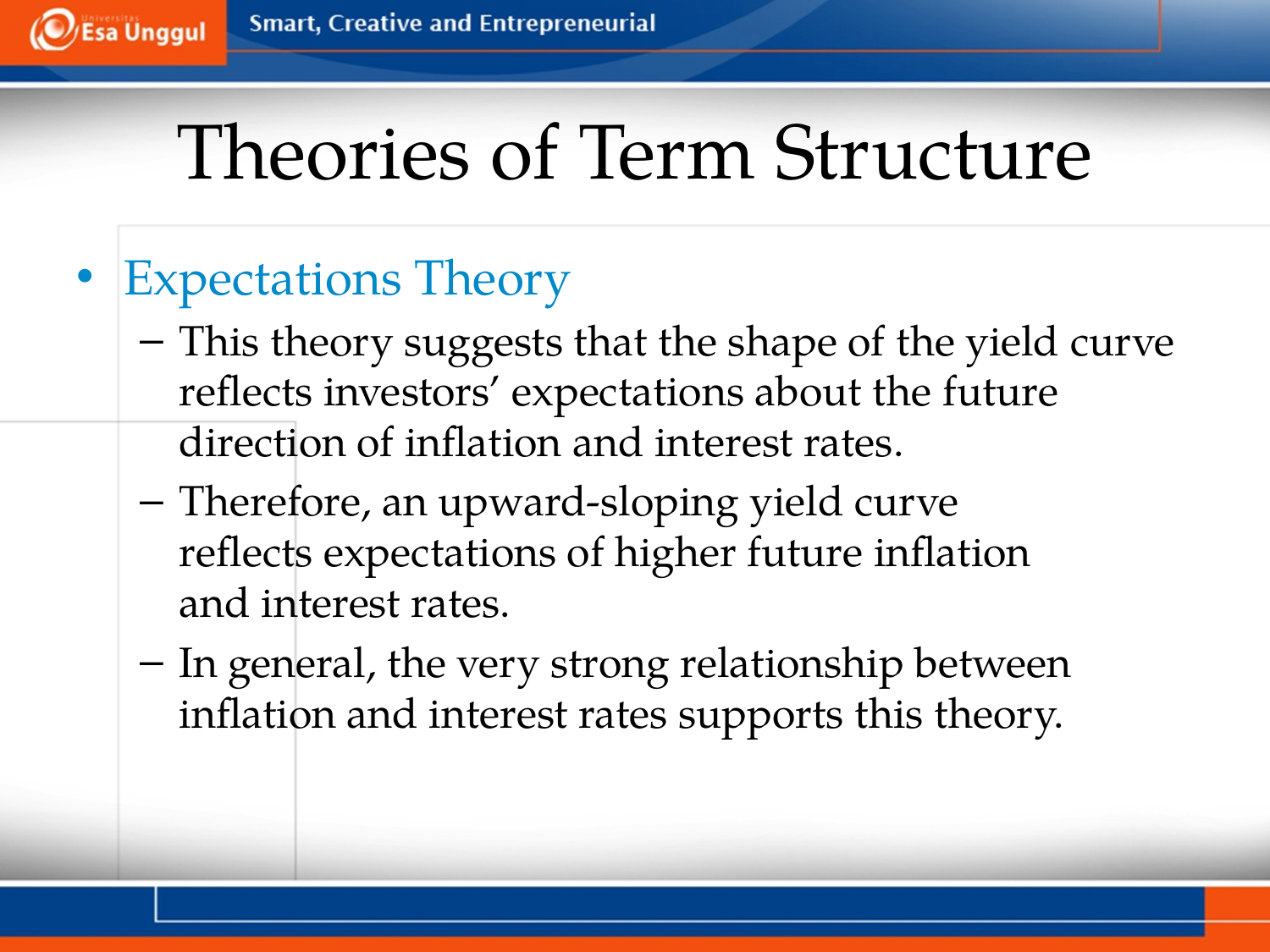

# Theories of Term Structure
Expectations Theory
This theory suggests that the shape of the yield curve reflects investors’ expectations about the future direction of inflation and interest rates.
Therefore, an upward-sloping yield curve
reflects expectations of higher future inflation
and interest rates.
In general, the very strong relationship between inflation and interest rates supports this theory.